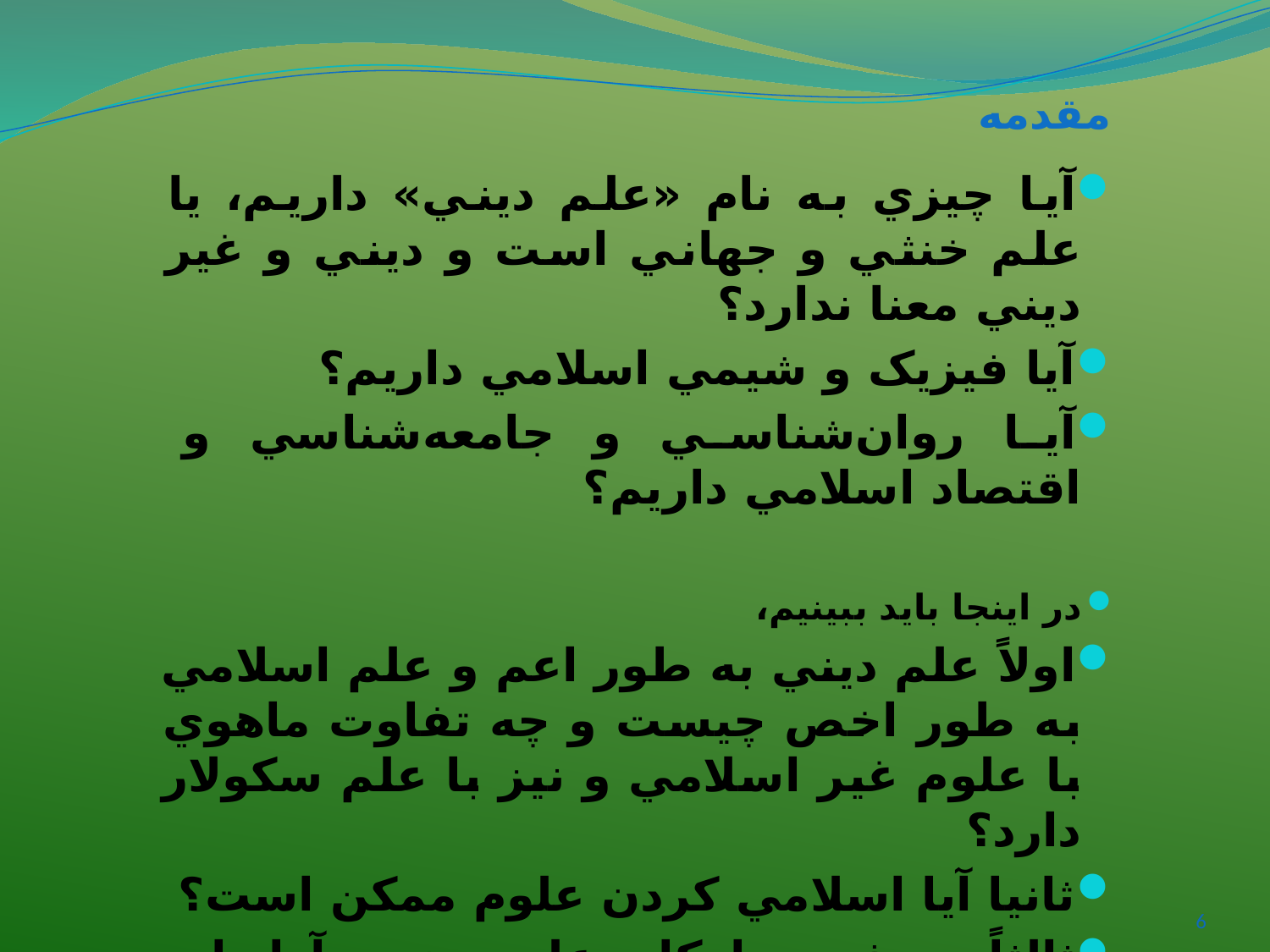

# مقدمه
آيا چيزي به نام «علم ديني» داريم، يا علم خنثي و جهاني است و ديني و غير ديني معنا ندارد؟
آيا فيزيک و شيمي اسلامي داريم؟
آيا روان‌شناسي و جامعه‌شناسي و اقتصاد اسلامي داريم؟

در اينجا بايد ببينيم،
اولاً علم ديني به طور اعم و علم اسلامي به طور اخص چيست و چه تفاوت ماهوي با علوم غير اسلامي و نيز با علم سکولار دارد؟
ثانيا آيا اسلامي کردن علوم ممکن است؟
ثالثاً به فرض امکان علم ديني، آيا بايد علوم را ديني کرد يا بايد بستر رشد علوم را به نحوي آماده کرد که علوم در آن، به خودي خود ديني شوند.

6